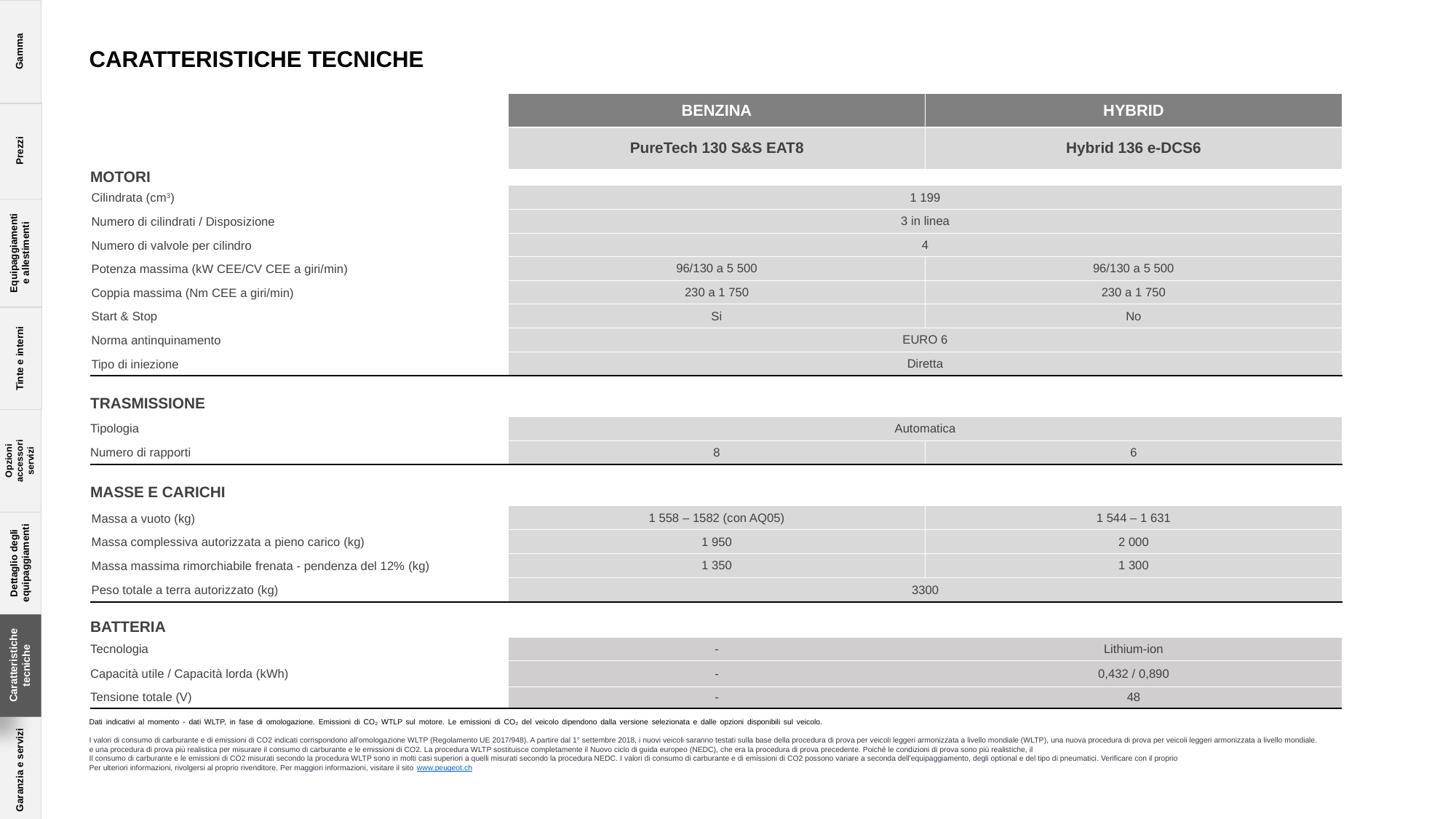

Gamma
CARATTERISTICHE TECNICHE
|  | BENZINA | HYBRID |
| --- | --- | --- |
| MOTORI | PureTech 130 S&S EAT8 | Hybrid 136 e-DCS6 |
|  |  |  |
| Cilindrata (cm3) | 1 199 |  |
| Numero di cilindrati / Disposizione | 3 in linea |  |
| Numero di valvole per cilindro | 4 |  |
| Potenza massima (kW CEE/CV CEE a giri/min) | 96/130 a 5 500 | 96/130 a 5 500 |
| Coppia massima (Nm CEE a giri/min) | 230 a 1 750 | 230 a 1 750 |
| Start & Stop | Si | No |
| Norma antinquinamento | EURO 6 |  |
| Tipo di iniezione | Diretta |  |
|  |  |  |
| TRASMISSIONE |  |  |
| Tipologia | Automatica |  |
| Numero di rapporti | 8 | 6 |
|  |  |  |
| MASSE E CARICHI |  |  |
| Massa a vuoto (kg) | 1 558 – 1582 (con AQ05) | 1 544 – 1 631 |
| Massa complessiva autorizzata a pieno carico (kg) | 1 950 | 2 000 |
| Massa massima rimorchiabile frenata - pendenza del 12% (kg) | 1 350 | 1 300 |
| Peso totale a terra autorizzato (kg) | 3300 |  |
|  |  |  |
| BATTERIA |  |  |
| Tecnologia | - | Lithium-ion |
| Capacità utile / Capacità lorda (kWh) | - | 0,432 / 0,890 |
| Tensione totale (V) | - | 48 |
Prezzi
Tinte e interni
Opzioni
accessori
servizi
Dettaglio degli equipaggiamenti
Caratteristiche tecniche
Garanzia e servizi
Equipaggiamenti
e allestimenti
Caratteristiche tecniche
Dati indicativi al momento - dati WLTP, in fase di omologazione. Emissioni di CO₂ WTLP sul motore. Le emissioni di CO₂ del veicolo dipendono dalla versione selezionata e dalle opzioni disponibili sul veicolo.
I valori di consumo di carburante e di emissioni di CO2 indicati corrispondono all'omologazione WLTP (Regolamento UE 2017/948). A partire dal 1° settembre 2018, i nuovi veicoli saranno testati sulla base della procedura di prova per veicoli leggeri armonizzata a livello mondiale (WLTP), una nuova procedura di prova per veicoli leggeri armonizzata a livello mondiale.
e una procedura di prova più realistica per misurare il consumo di carburante e le emissioni di CO2. La procedura WLTP sostituisce completamente il Nuovo ciclo di guida europeo (NEDC), che era la procedura di prova precedente. Poiché le condizioni di prova sono più realistiche, il
Il consumo di carburante e le emissioni di CO2 misurati secondo la procedura WLTP sono in molti casi superiori a quelli misurati secondo la procedura NEDC. I valori di consumo di carburante e di emissioni di CO2 possono variare a seconda dell'equipaggiamento, degli optional e del tipo di pneumatici. Verificare con il proprio
Per ulteriori informazioni, rivolgersi al proprio rivenditore. Per maggiori informazioni, visitare il sito www.peugeot.ch